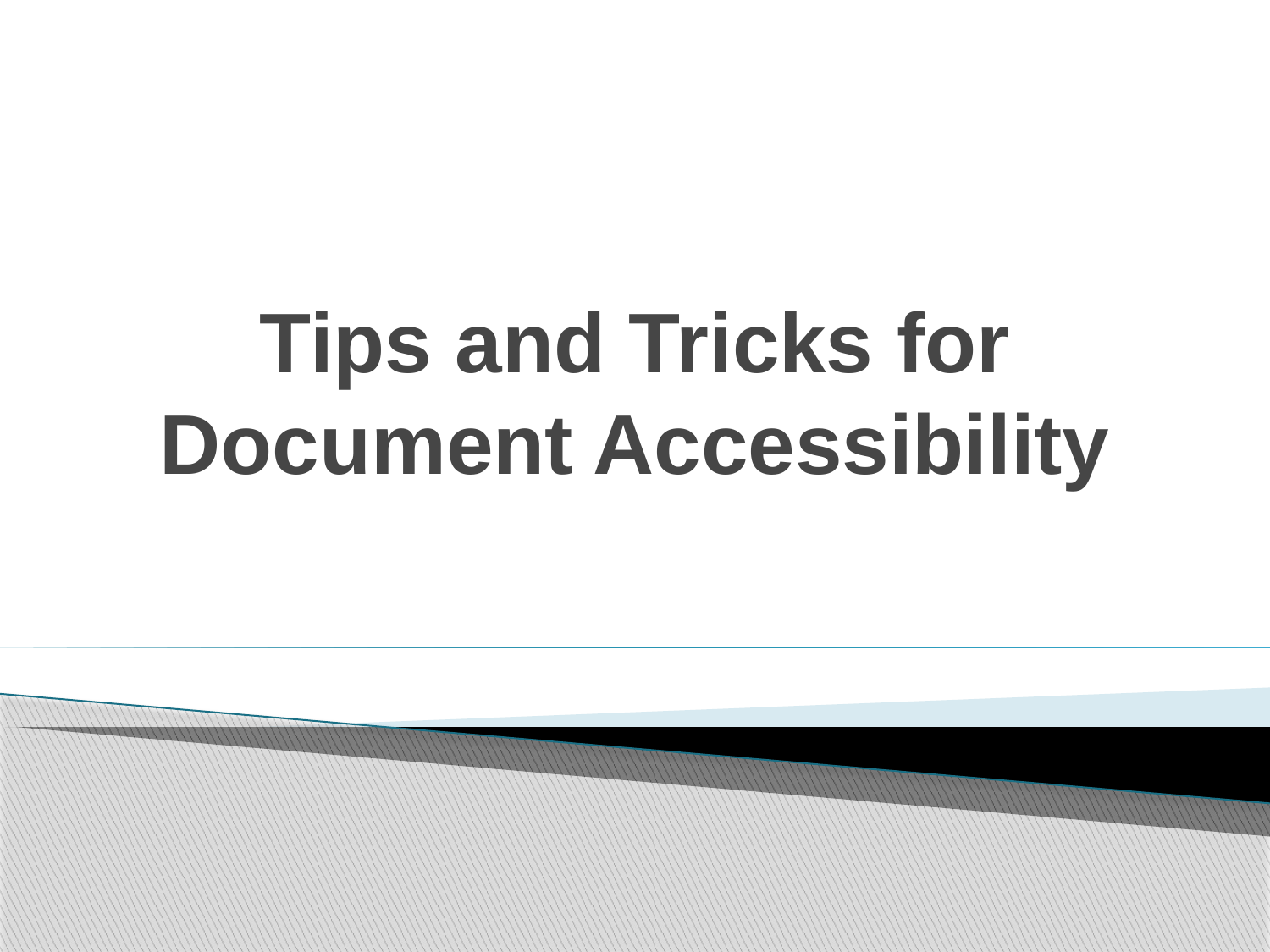

# Tips and Tricks for Document Accessibility